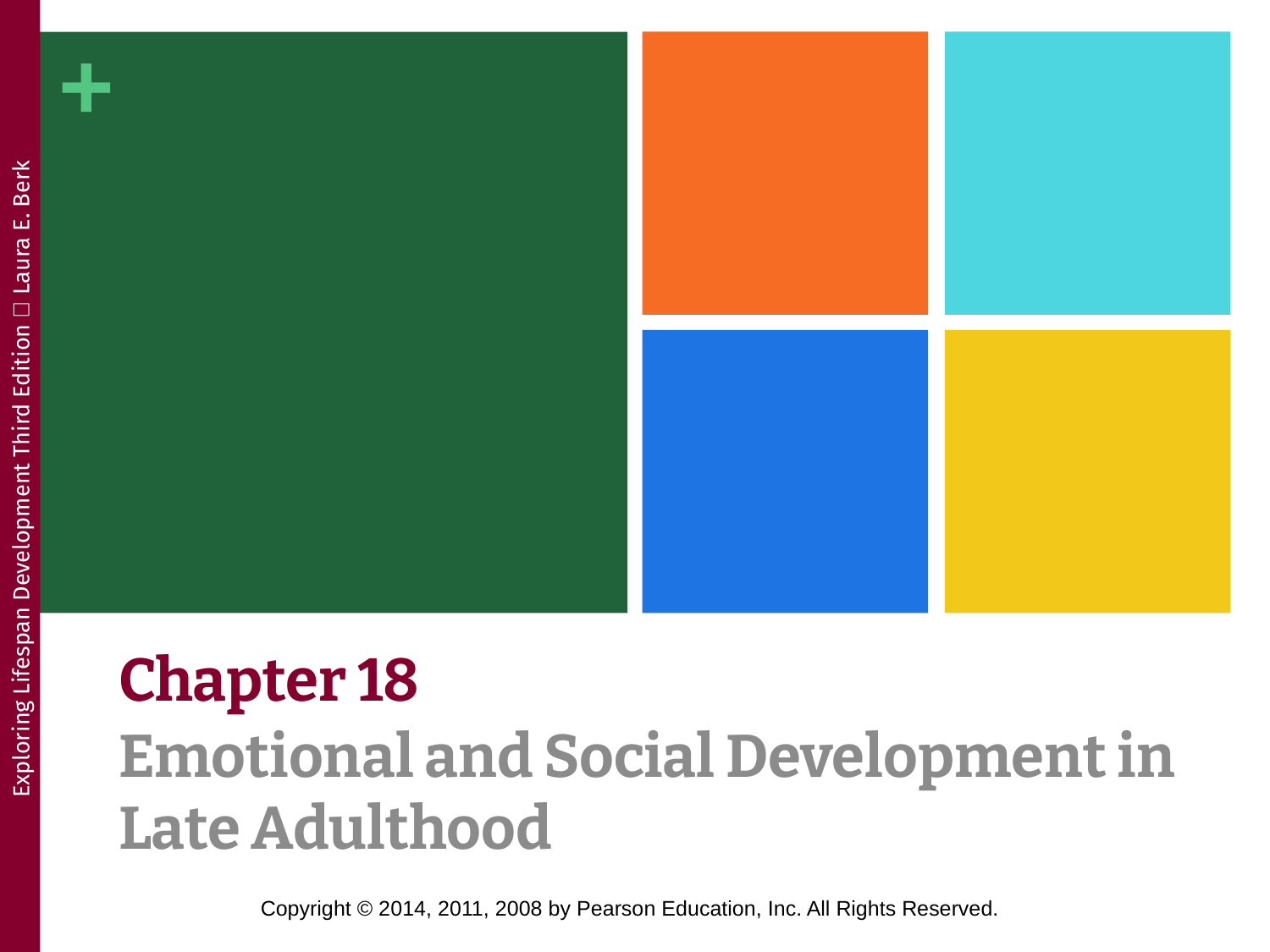

Chapter 18
Emotional and Social Development in Late Adulthood